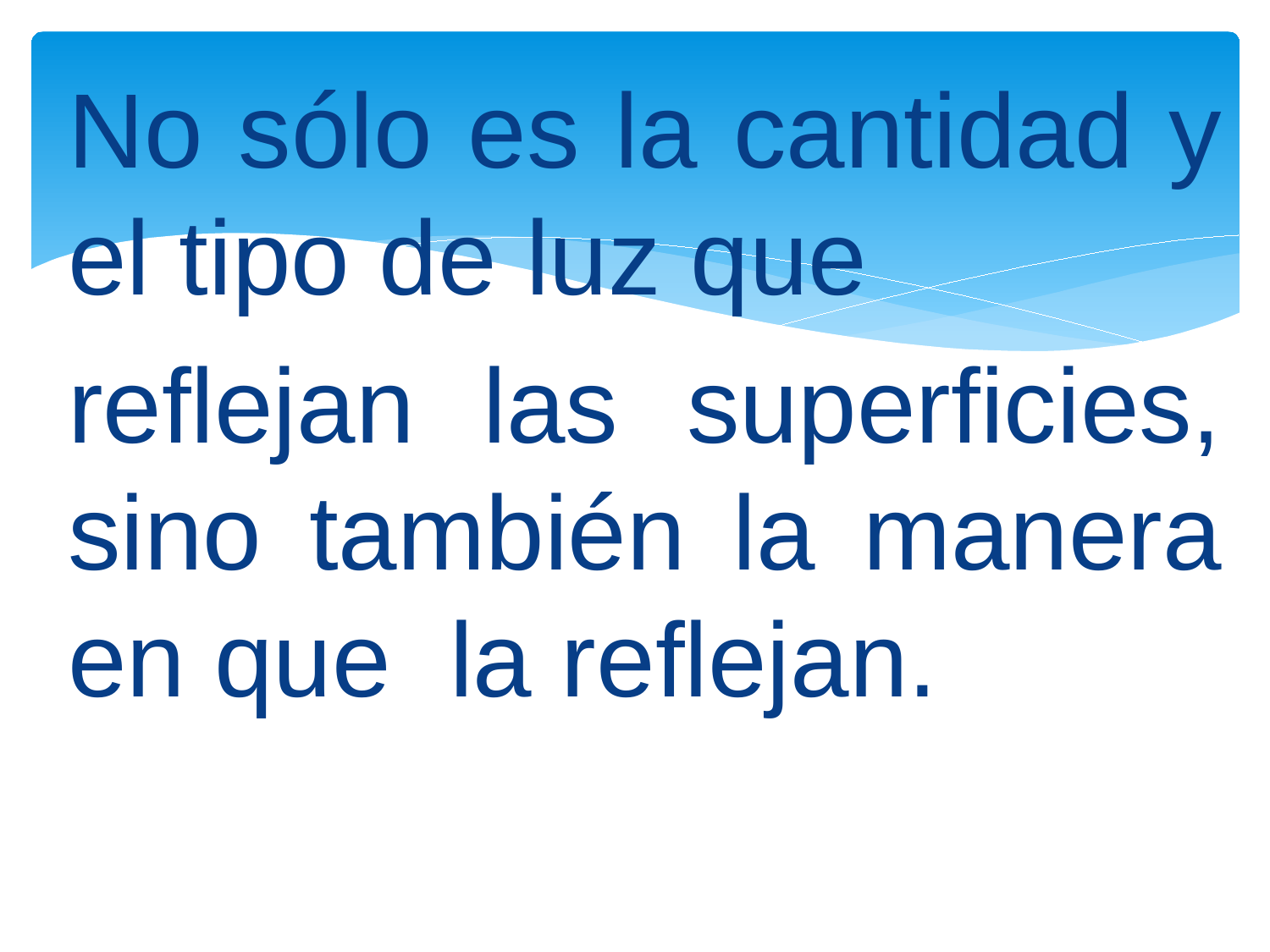

No sólo es la cantidad y el tipo de luz que
reflejan las superficies, sino también la manera en que  la reflejan.